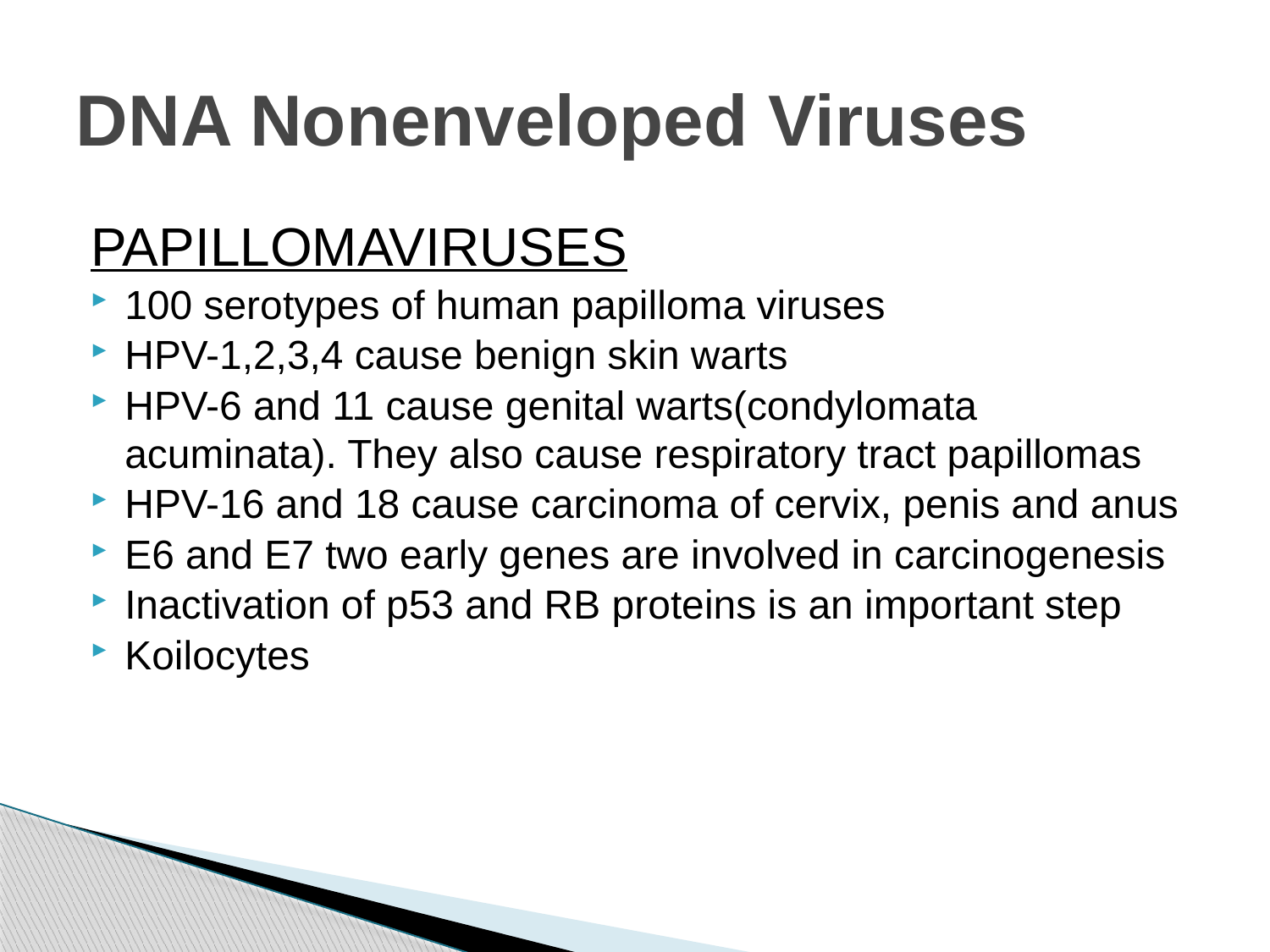

# DNA Nonenveloped Viruses
PAPILLOMAVIRUSES
100 serotypes of human papilloma viruses
HPV-1,2,3,4 cause benign skin warts
HPV-6 and 11 cause genital warts(condylomata acuminata). They also cause respiratory tract papillomas
HPV-16 and 18 cause carcinoma of cervix, penis and anus
E6 and E7 two early genes are involved in carcinogenesis
Inactivation of p53 and RB proteins is an important step
Koilocytes